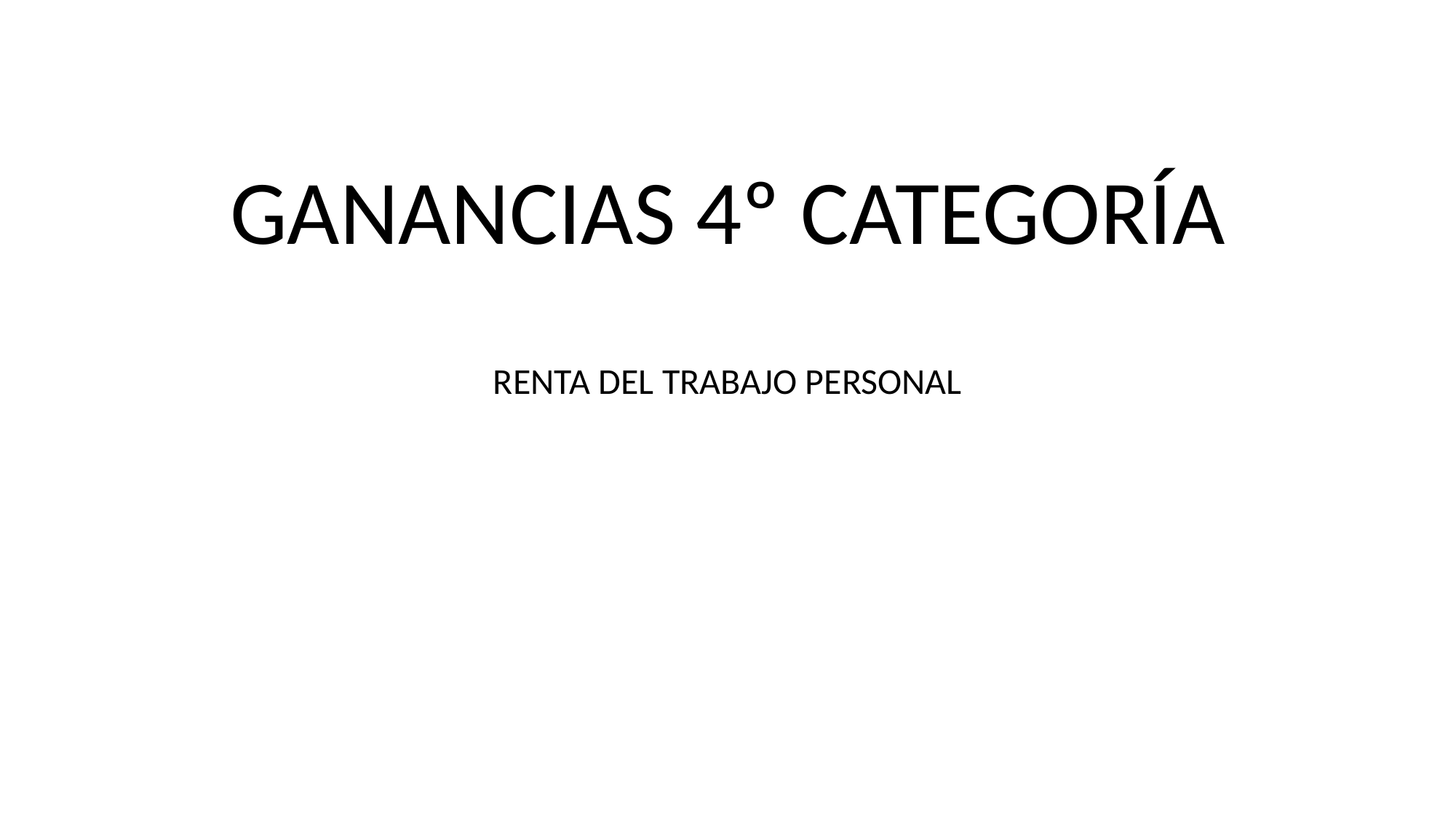

# GANANCIAS 4º CATEGORÍA
RENTA DEL TRABAJO PERSONAL